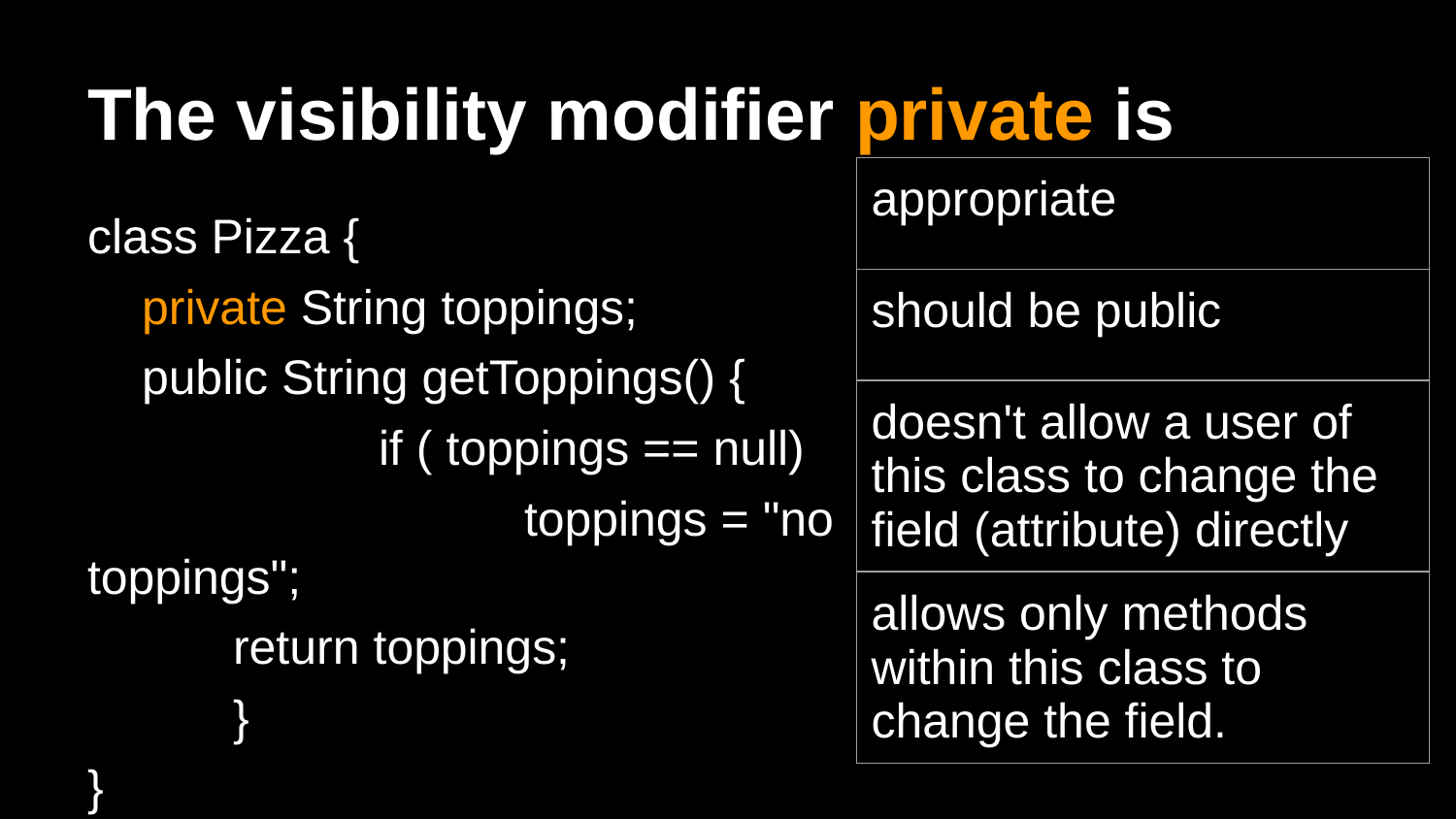

# The visibility modifier private is
| appropriate |
| --- |
| should be public |
| doesn't allow a user of this class to change the field (attribute) directly |
| allows only methods within this class to change the field. |
class Pizza {
    private String toppings;
    public String getToppings() {
		if ( toppings == null)
			toppings = "no toppings";
return toppings;
	}
}